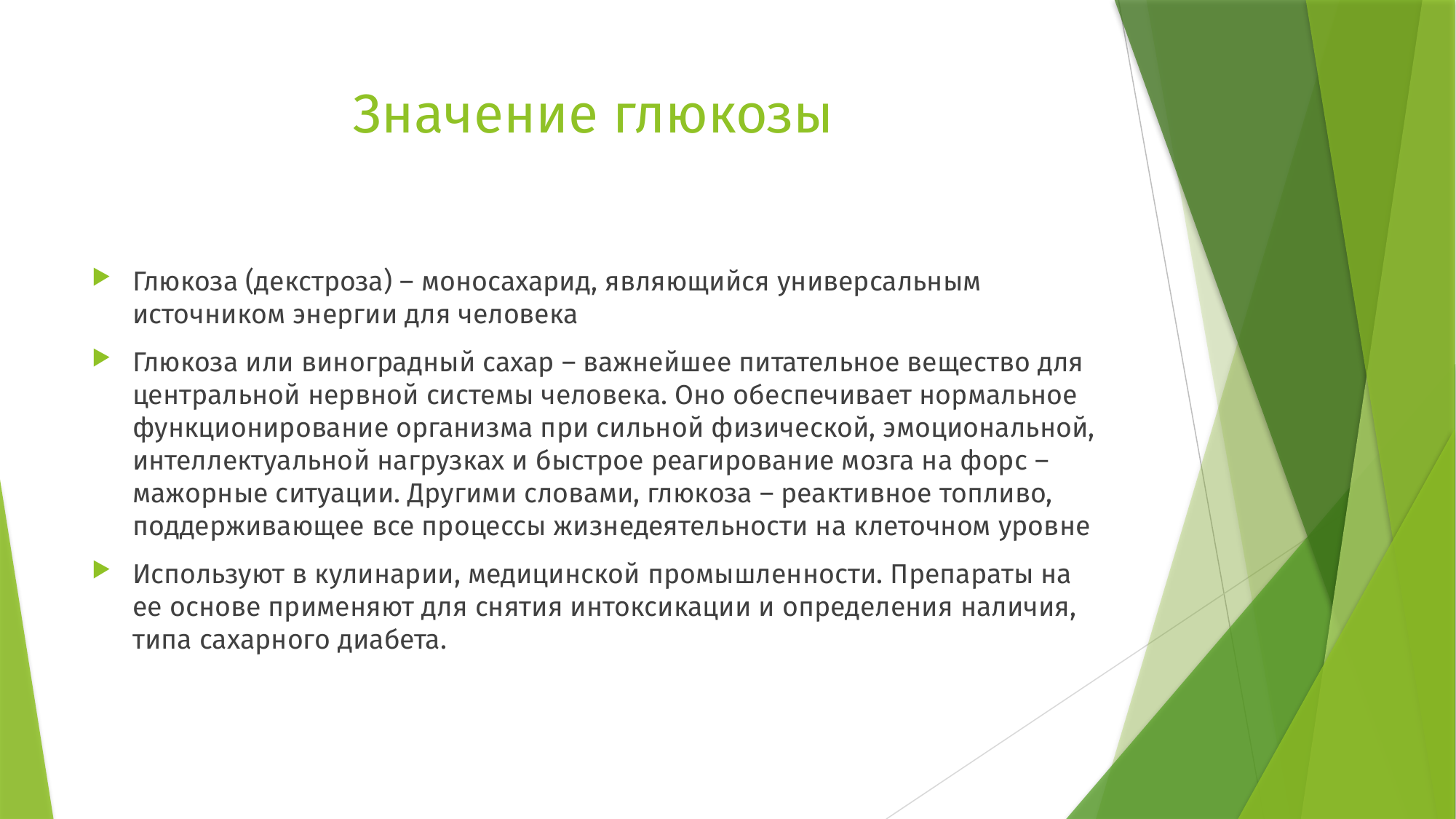

# Значение глюкозы
Глюкоза (декстроза) – моносахарид, являющийся универсальным источником энергии для человека
Глюкоза или виноградный сахар – важнейшее питательное вещество для центральной нервной системы человека. Оно обеспечивает нормальное функционирование организма при сильной физической, эмоциональной, интеллектуальной нагрузках и быстрое реагирование мозга на форс – мажорные ситуации. Другими словами, глюкоза – реактивное топливо, поддерживающее все процессы жизнедеятельности на клеточном уровне
Используют в кулинарии, медицинской промышленности. Препараты на ее основе применяют для снятия интоксикации и определения наличия, типа сахарного диабета.